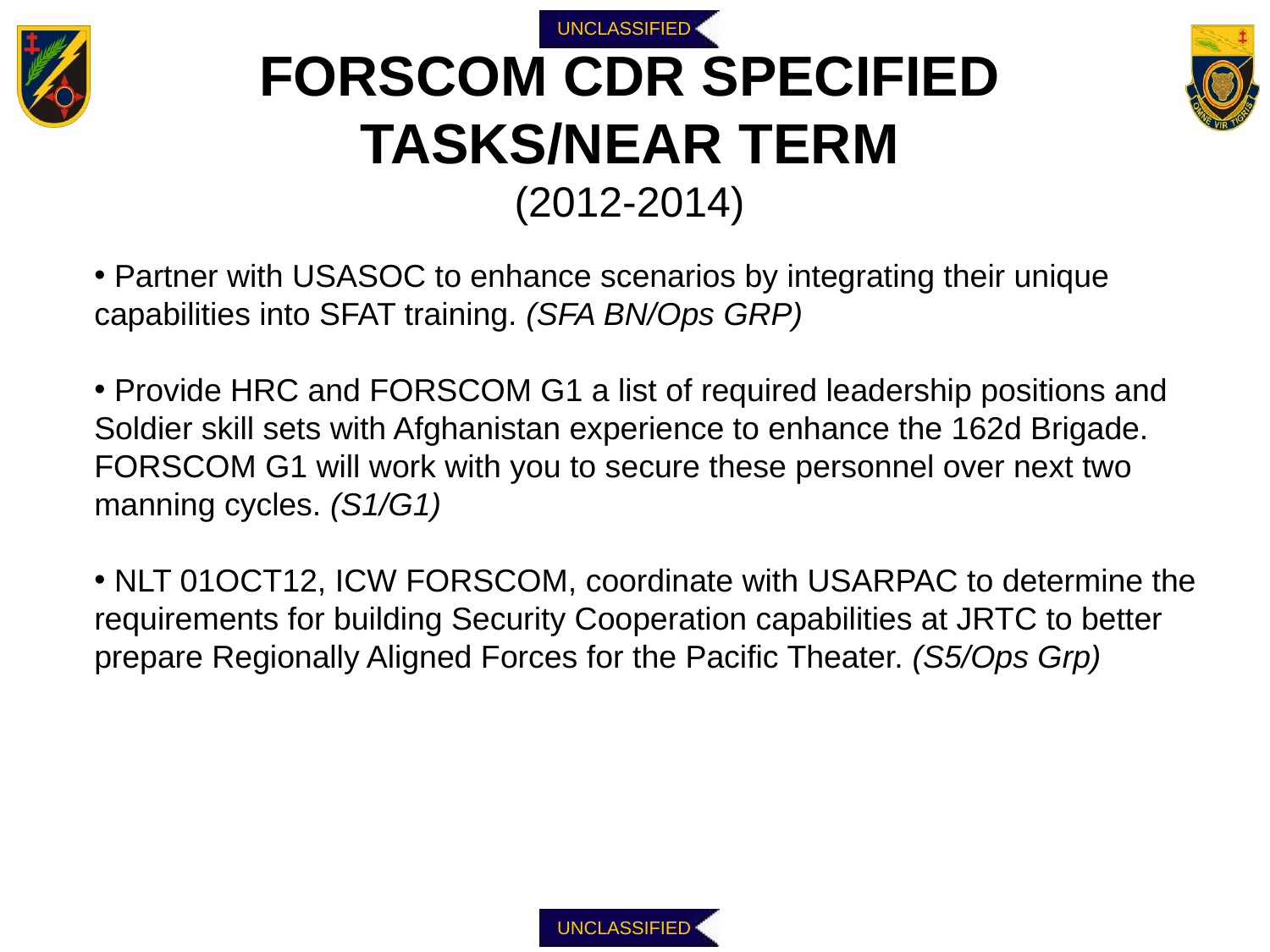

FORSCOM CDR SPECIFIED TASKS/NEAR TERM
(2012-2014)
 Partner with USASOC to enhance scenarios by integrating their unique capabilities into SFAT training. (SFA BN/Ops GRP)

 Provide HRC and FORSCOM G1 a list of required leadership positions and Soldier skill sets with Afghanistan experience to enhance the 162d Brigade.  FORSCOM G1 will work with you to secure these personnel over next two manning cycles. (S1/G1)

 NLT 01OCT12, ICW FORSCOM, coordinate with USARPAC to determine the requirements for building Security Cooperation capabilities at JRTC to better prepare Regionally Aligned Forces for the Pacific Theater. (S5/Ops Grp)